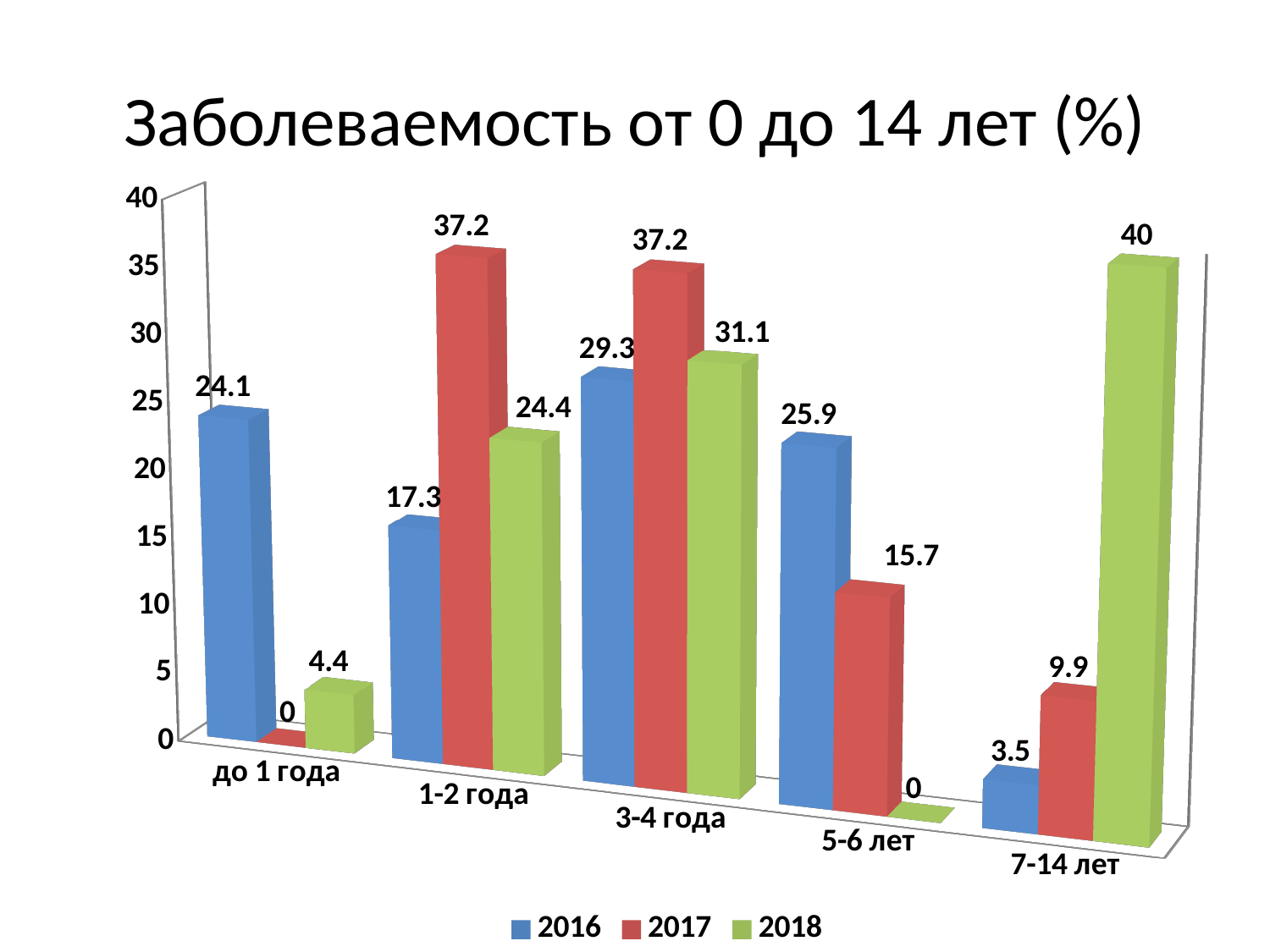

# Заболеваемость от 0 до 14 лет (%)

[unsupported chart]